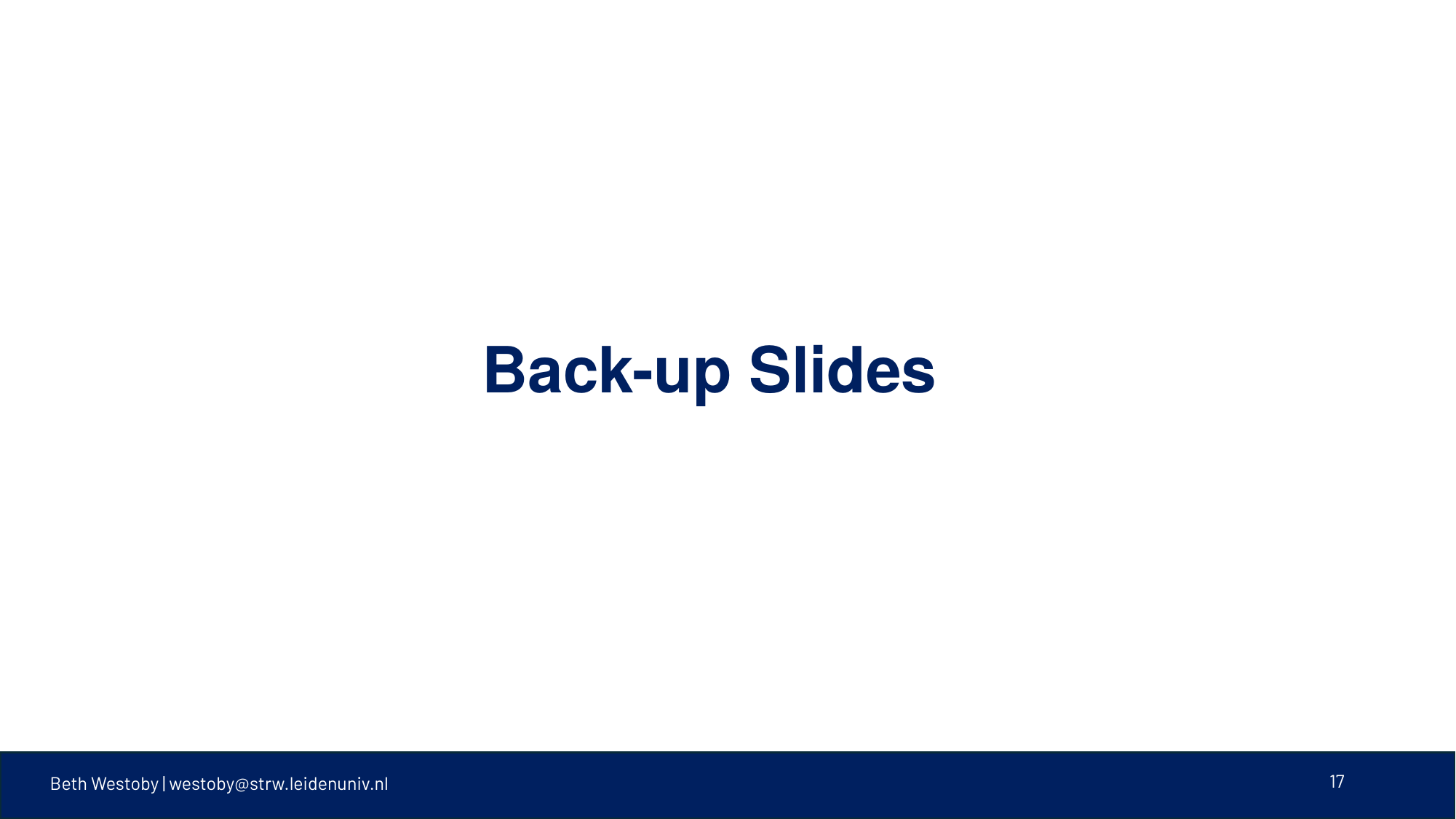

Back-up Slides

17
Beth Westoby | westoby@strw.leidenuniv.nl